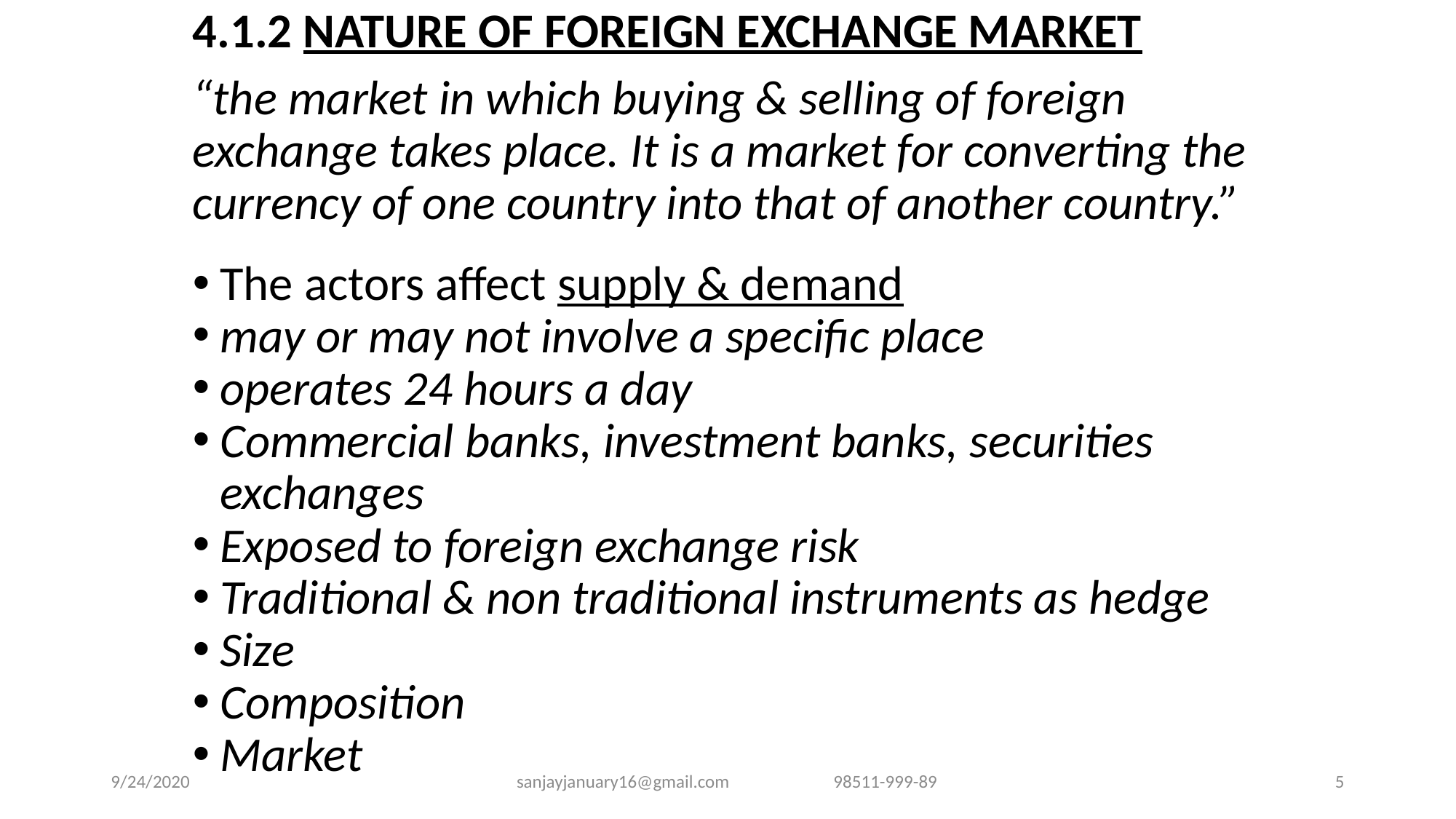

4.1.2 NATURE OF FOREIGN EXCHANGE MARKET
“the market in which buying & selling of foreign exchange takes place. It is a market for converting the currency of one country into that of another country.”

The actors affect supply & demand
may or may not involve a specific place
operates 24 hours a day
Commercial banks, investment banks, securities exchanges
Exposed to foreign exchange risk
Traditional & non traditional instruments as hedge
Size
Composition
Market
9/24/2020
sanjayjanuary16@gmail.com                         98511-999-89
5